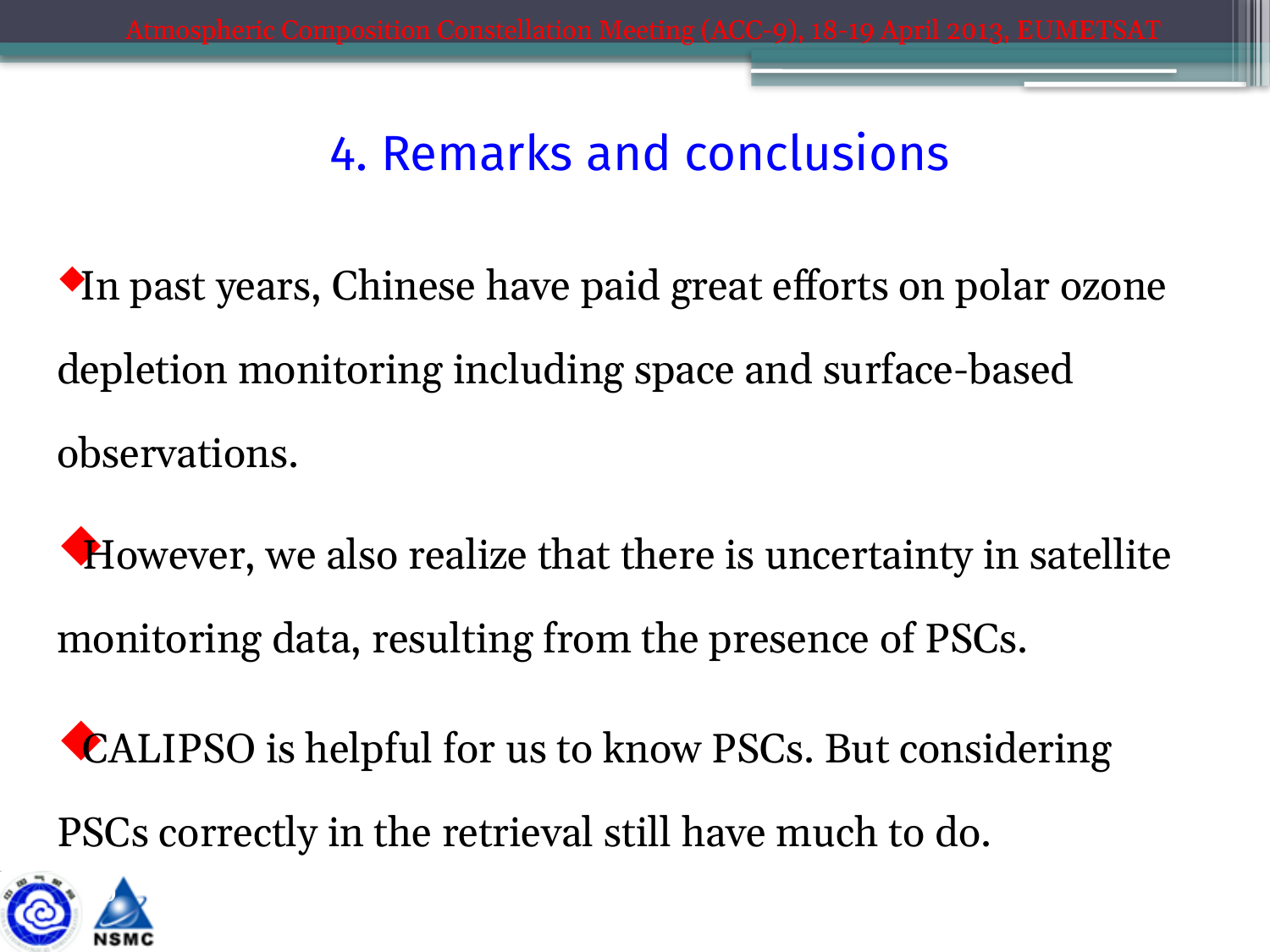

Atmospheric Composition Constellation Meeting (ACC-9), 18-19 April 2013, EUMETSAT
# 4. Remarks and conclusions
 In past years, Chinese have paid great efforts on polar ozone
depletion monitoring including space and surface-based
observations.

However, we also realize that there is uncertainty in satellite monitoring data, resulting from the presence of PSCs.

CALIPSO is helpful for us to know PSCs. But considering
PSCs correctly in the retrieval still have much to do.

26